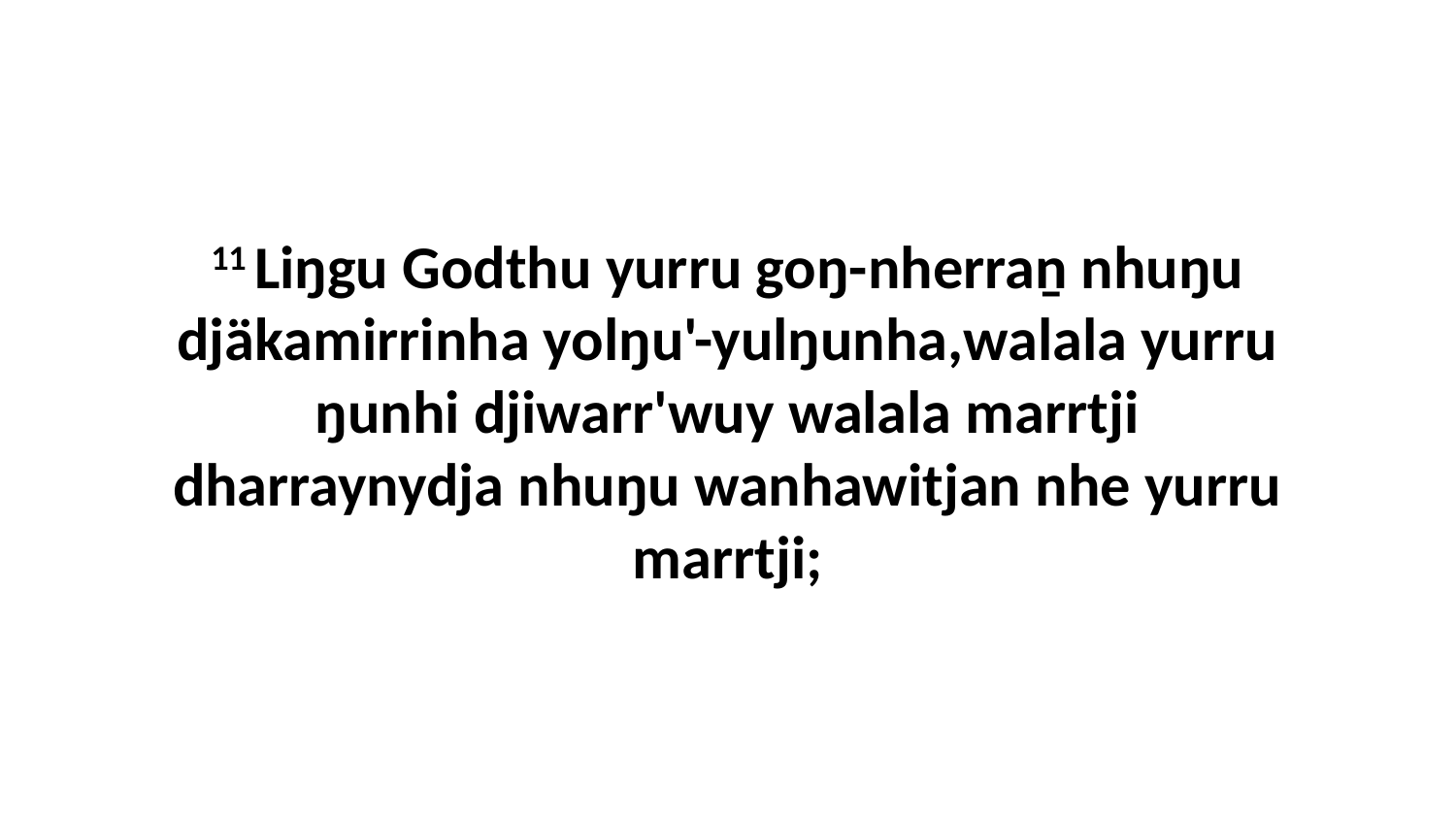

11 Liŋgu Godthu yurru goŋ-nherraṉ nhuŋu djäkamirrinha yolŋu'-yulŋunha,walala yurru ŋunhi djiwarr'wuy walala marrtji dharraynydja nhuŋu wanhawitjan nhe yurru marrtji;